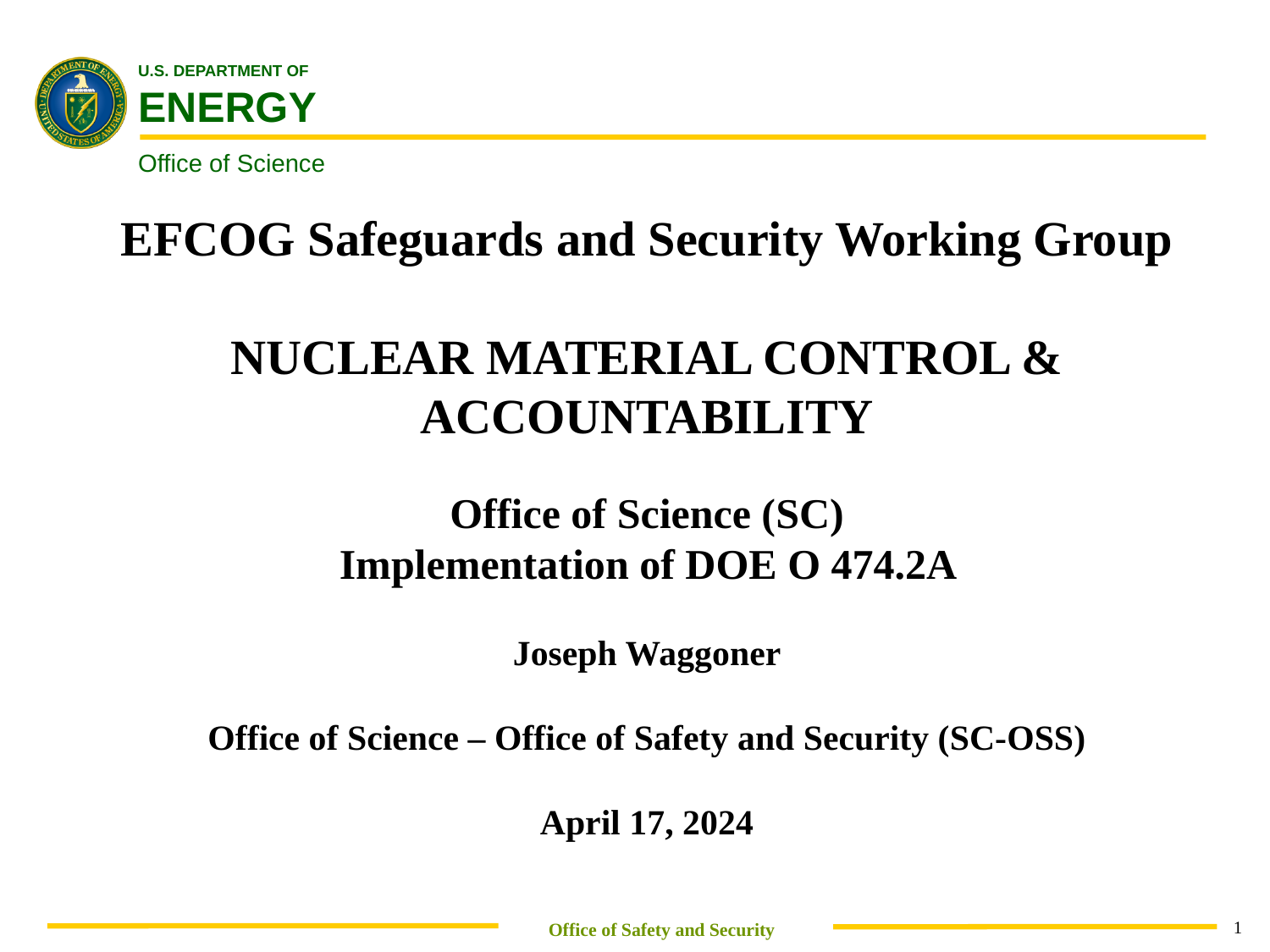

EFCOG Safeguards and Security Working Group

NUCLEAR MATERIAL CONTROL & ACCOUNTABILITY

Office of Science (SC)
 Implementation of DOE O 474.2A

Joseph Waggoner

Office of Science – Office of Safety and Security (SC-OSS)

April 17, 2024

       Office of Safety and Security